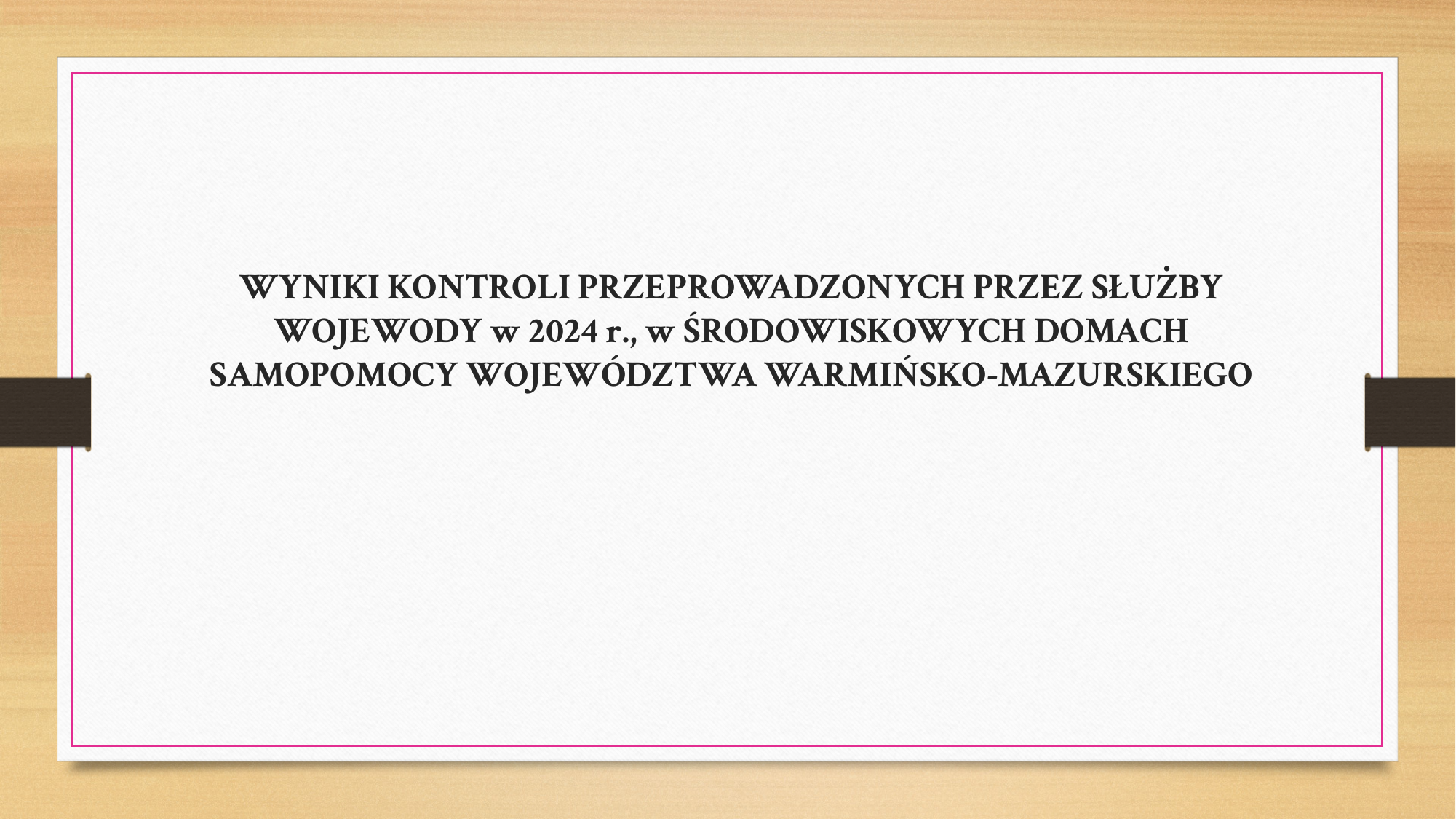

WYNIKI KONTROLI PRZEPROWADZONYCH PRZEZ SŁUŻBY WOJEWODY w 2024 r., w ŚRODOWISKOWYCH DOMACH SAMOPOMOCY WOJEWÓDZTWA WARMIŃSKO-MAZURSKIEGO